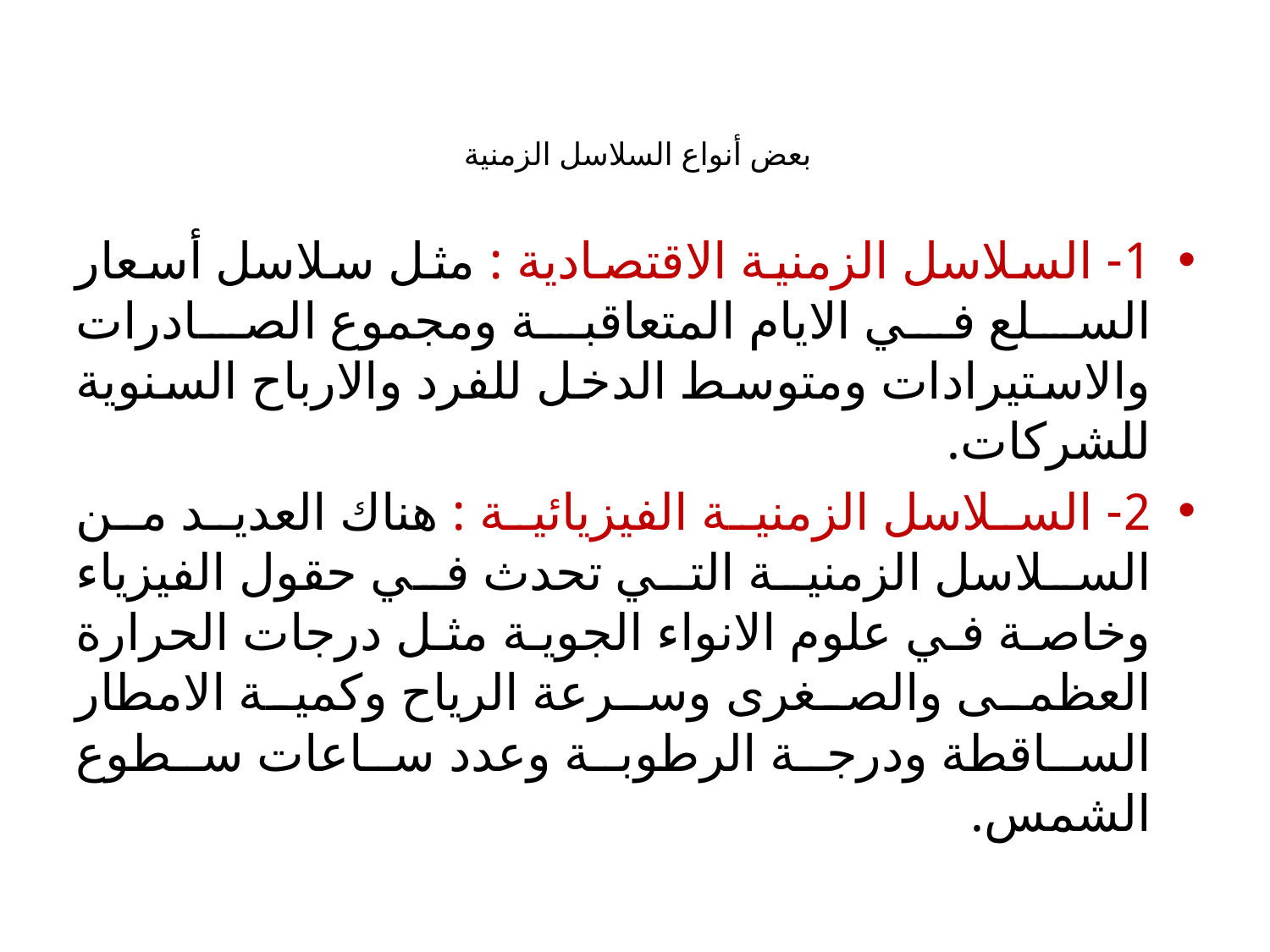

# بعض أنواع السلاسل الزمنية
1- السلاسل الزمنية الاقتصادية : مثل سلاسل أسعار السلع في الايام المتعاقبة ومجموع الصادرات والاستيرادات ومتوسط الدخل للفرد والارباح السنوية للشركات.
2- السلاسل الزمنية الفيزيائية : هناك العديد من السلاسل الزمنية التي تحدث في حقول الفيزياء وخاصة في علوم الانواء الجوية مثل درجات الحرارة العظمى والصغرى وسرعة الرياح وكمية الامطار الساقطة ودرجة الرطوبة وعدد ساعات سطوع الشمس.